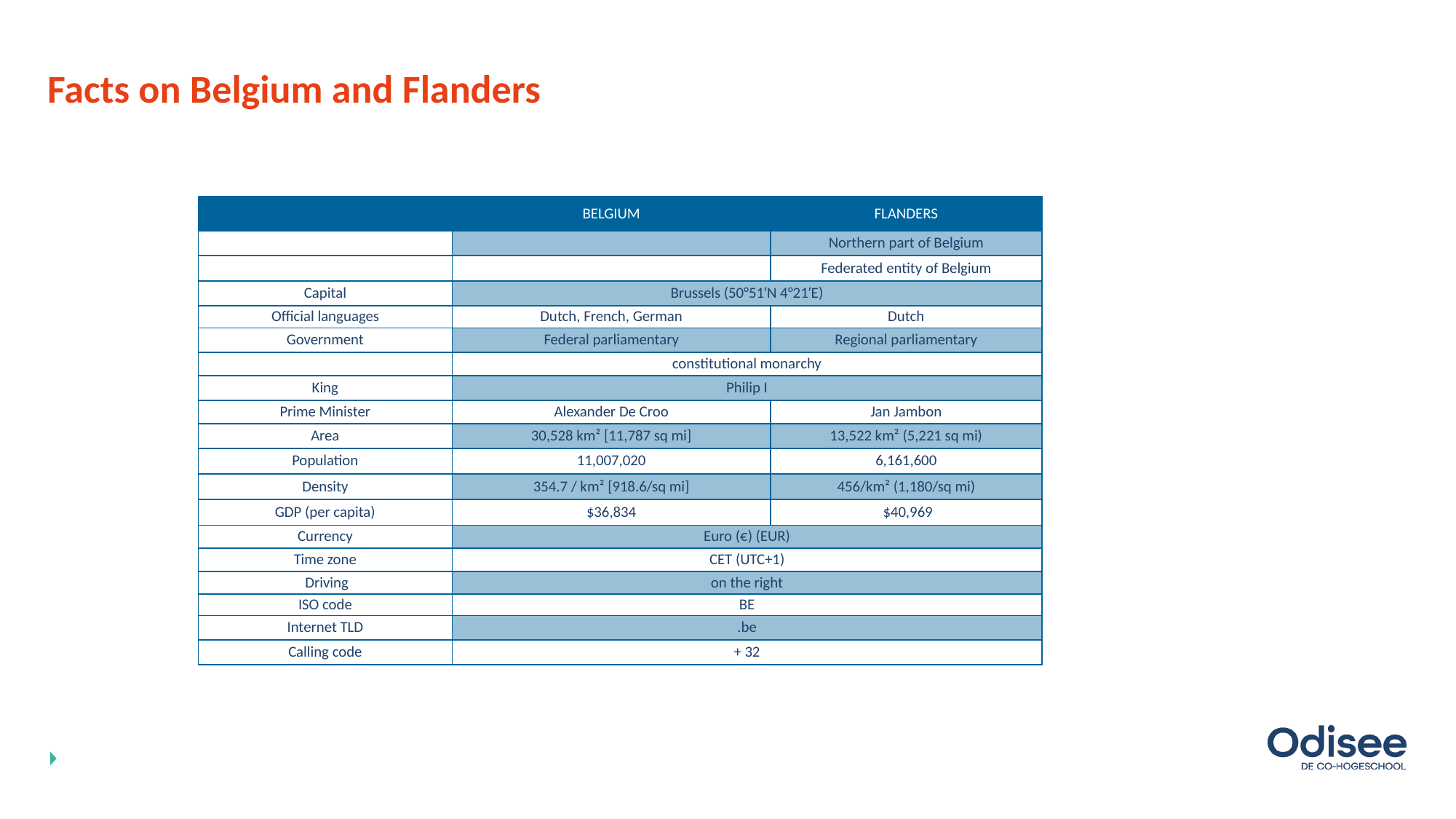

# Facts on Belgium and Flanders
|  | BELGIUM | FLANDERS |
| --- | --- | --- |
|  |  | Northern part of Belgium |
|  |  | Federated entity of Belgium |
| Capital | Brussels (50°51′N 4°21′E) |  |
| Official languages | Dutch, French, German | Dutch |
| Government | Federal parliamentary | Regional parliamentary |
|  | constitutional monarchy |  |
| King | Philip I |  |
| Prime Minister | Alexander De Croo | Jan Jambon |
| Area | 30,528 km² [11,787 sq mi] | 13,522 km² (5,221 sq mi) |
| Population | 11,007,020 | 6,161,600 |
| Density | 354.7 / km² [918.6/sq mi] | 456/km² (1,180/sq mi) |
| GDP (per capita) | $36,834 | $40,969 |
| Currency | Euro (€) (EUR) |  |
| Time zone | CET (UTC+1) |  |
| Driving | on the right |  |
| ISO code | BE |  |
| Internet TLD | .be |  |
| Calling code | + 32 |  |